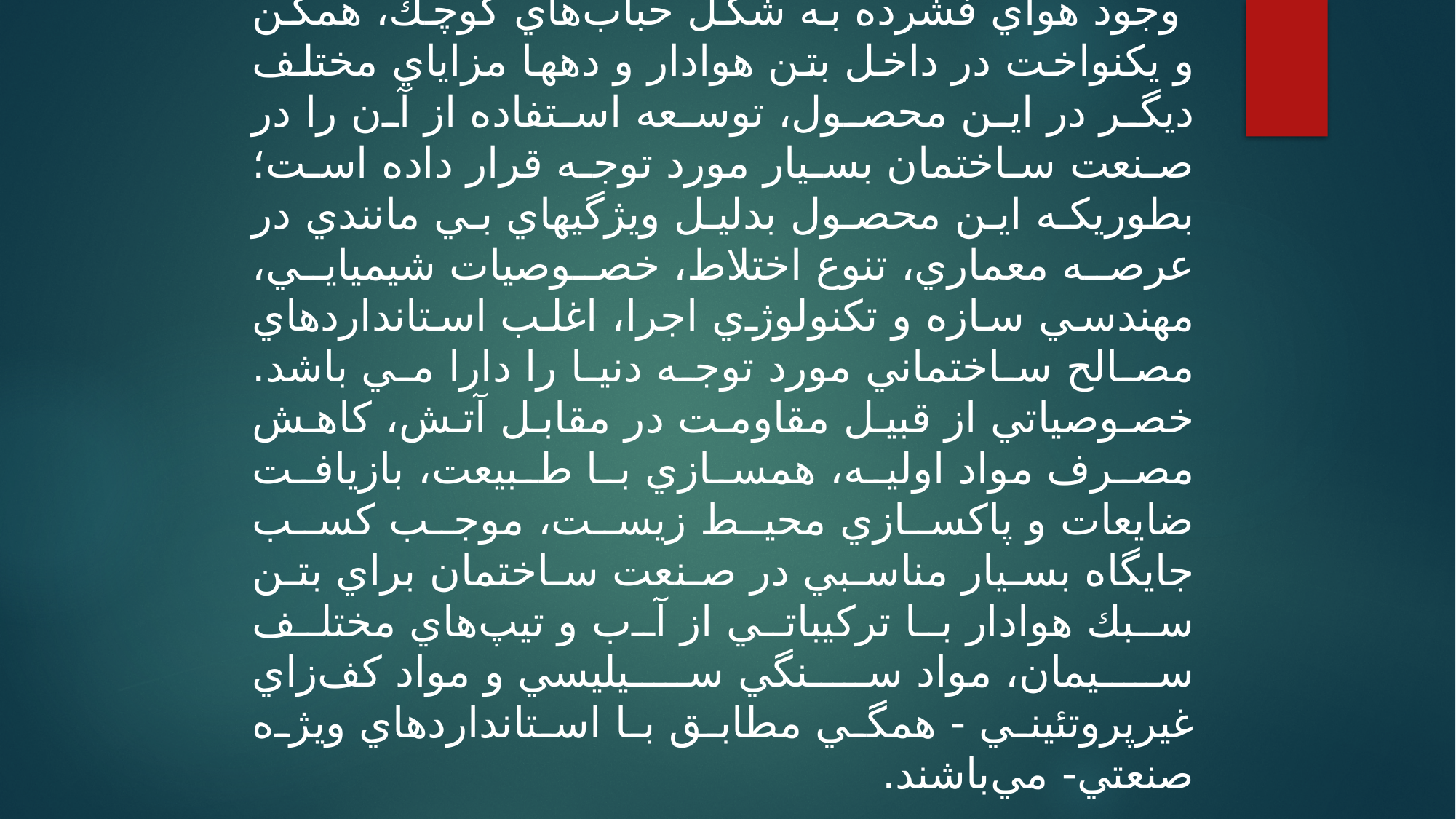

وجود هواي فشرده به شكل حباب‌هاي كوچك، همگن و يكنواخت در داخل بتن هوادار و دهها مزاياي مختلف ديگر در اين محصول، توسعه استفاده از آن را در صنعت ساختمان بسيار مورد توجه قرار داده است؛ بطوريکه اين محصول بدليل ويژگيهاي بي مانندي در عرصه معماري، تنوع اختلاط، خصوصيات شيميايي، مهندسي سازه و تكنولوژي اجرا، اغلب استانداردهاي مصالح ساختماني مورد توجه دنيا را دارا مي باشد. خصوصياتي از قبيل مقاومت در مقابل آتش، کاهش مصرف مواد اوليه، همسازي با طبيعت، بازيافت ضايعات و پاكسازي محيط زيست، موجب کسب جايگاه بسيار مناسبي در صنعت ساختمان براي بتن سبك هوادار با تركيباتي از آب و تيپ‌هاي مختلف سيمان، مواد سنگي سيليسي و مواد كف‌زاي غيرپروتئيني - همگي مطابق با استانداردهاي ويژه صنعتي- مي‌باشند.